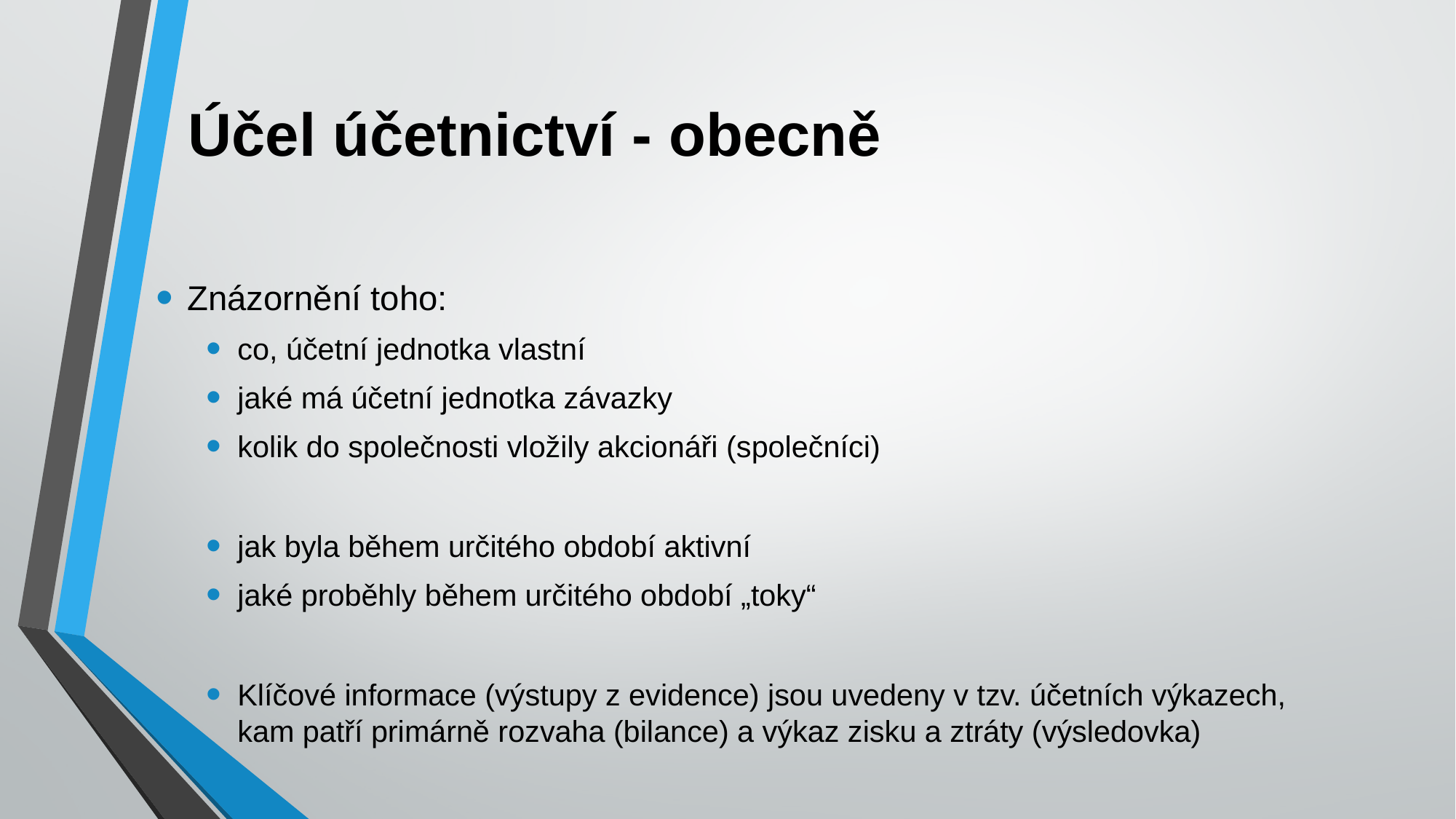

# Účel účetnictví - obecně

Znázornění toho:
co, účetní jednotka vlastní
jaké má účetní jednotka závazky
kolik do společnosti vložily akcionáři (společníci)

jak byla během určitého období aktivní
jaké proběhly během určitého období „toky“

Klíčové informace (výstupy z evidence) jsou uvedeny v tzv. účetních výkazech, kam patří primárně rozvaha (bilance) a výkaz zisku a ztráty (výsledovka)